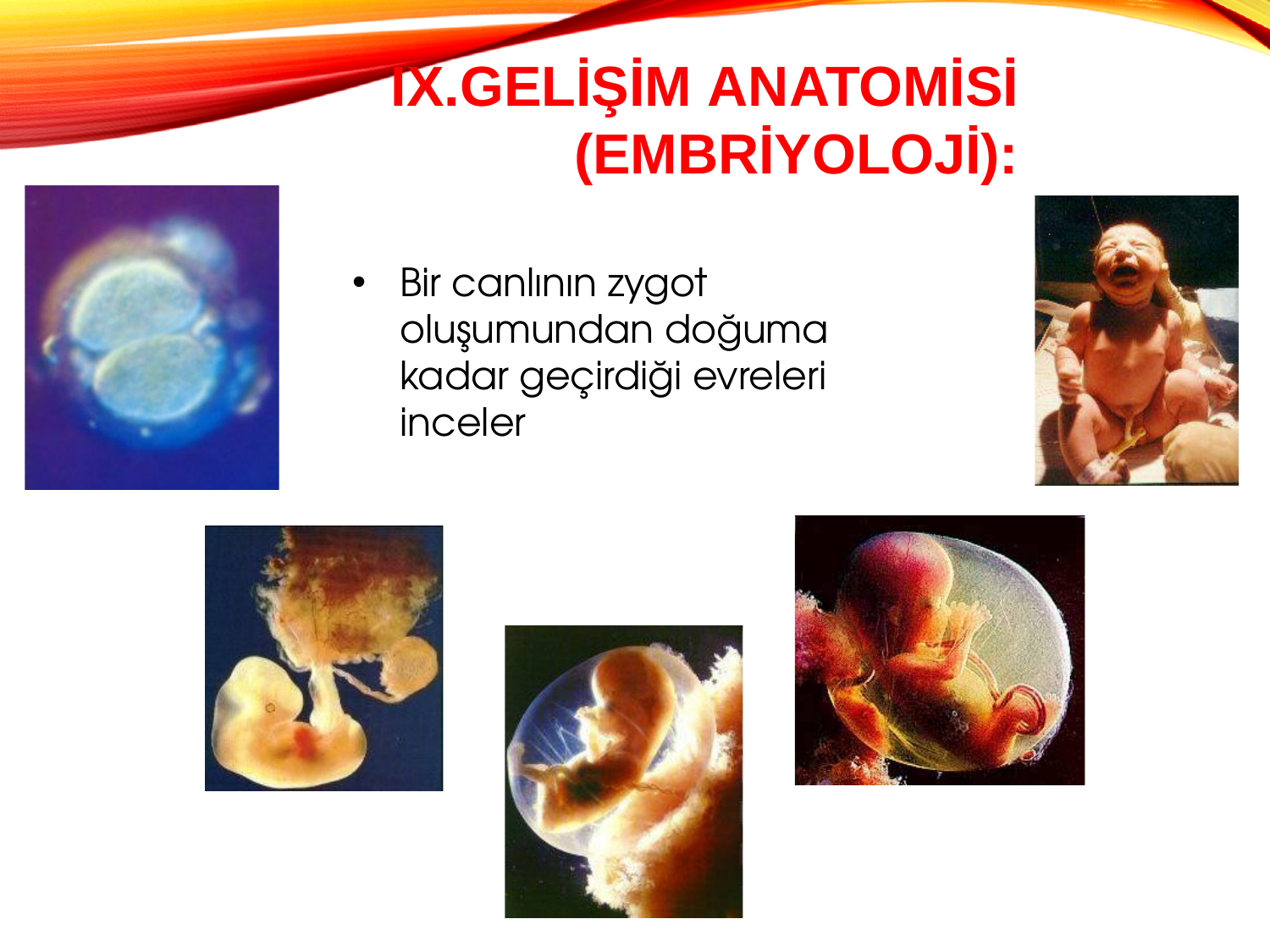

# IX.Gelişim Anatomisi (Embriyoloji):

Bir canlının zygot  oluşumundan doğuma  kadar geçirdiği evreleri  inceler